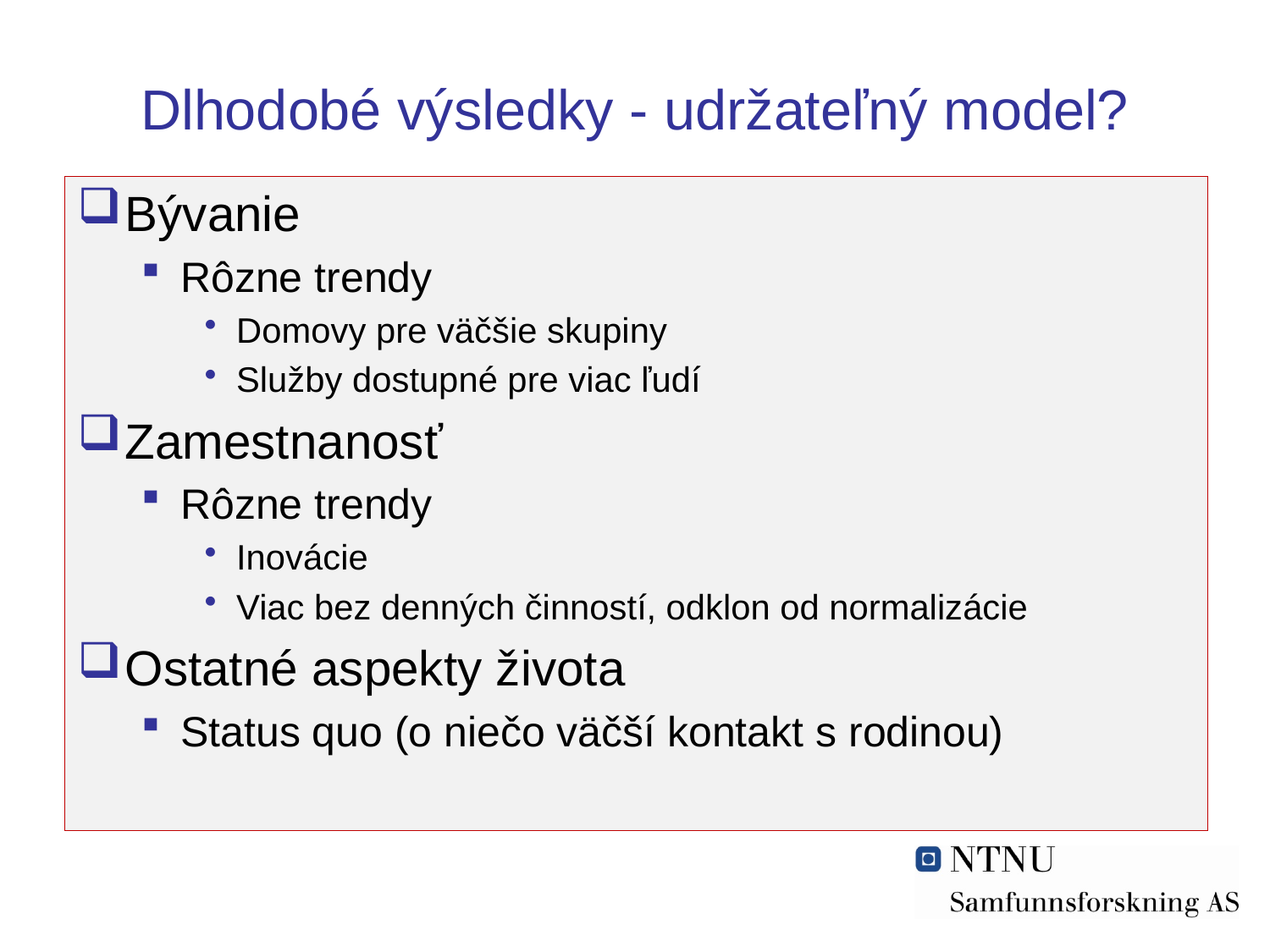

# Dlhodobé výsledky - udržateľný model?
Bývanie
Rôzne trendy
Domovy pre väčšie skupiny
Služby dostupné pre viac ľudí
Zamestnanosť
Rôzne trendy
Inovácie
Viac bez denných činností, odklon od normalizácie
Ostatné aspekty života
Status quo (o niečo väčší kontakt s rodinou)